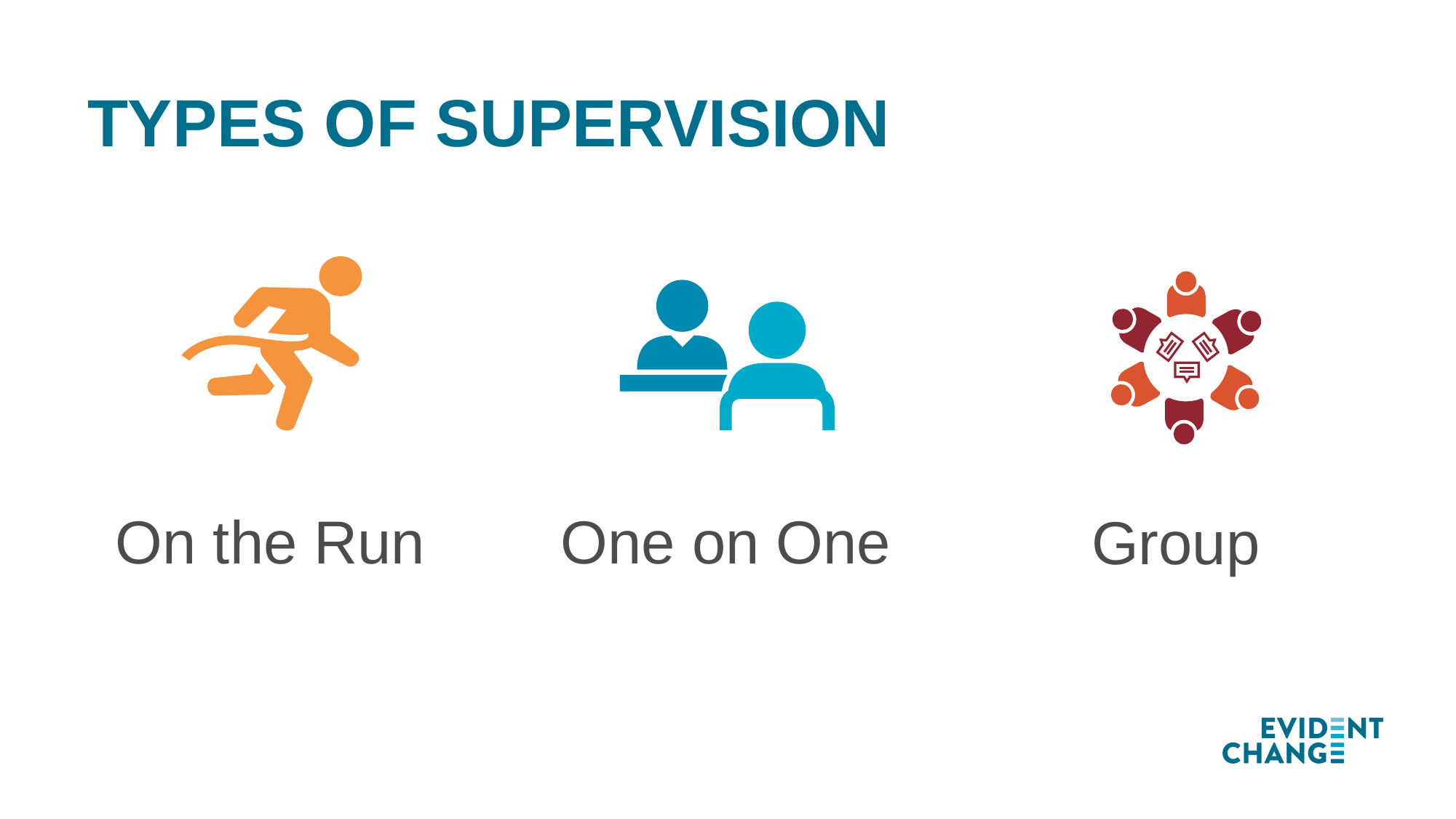

# Types of Supervision

On the Run
One on One

Group